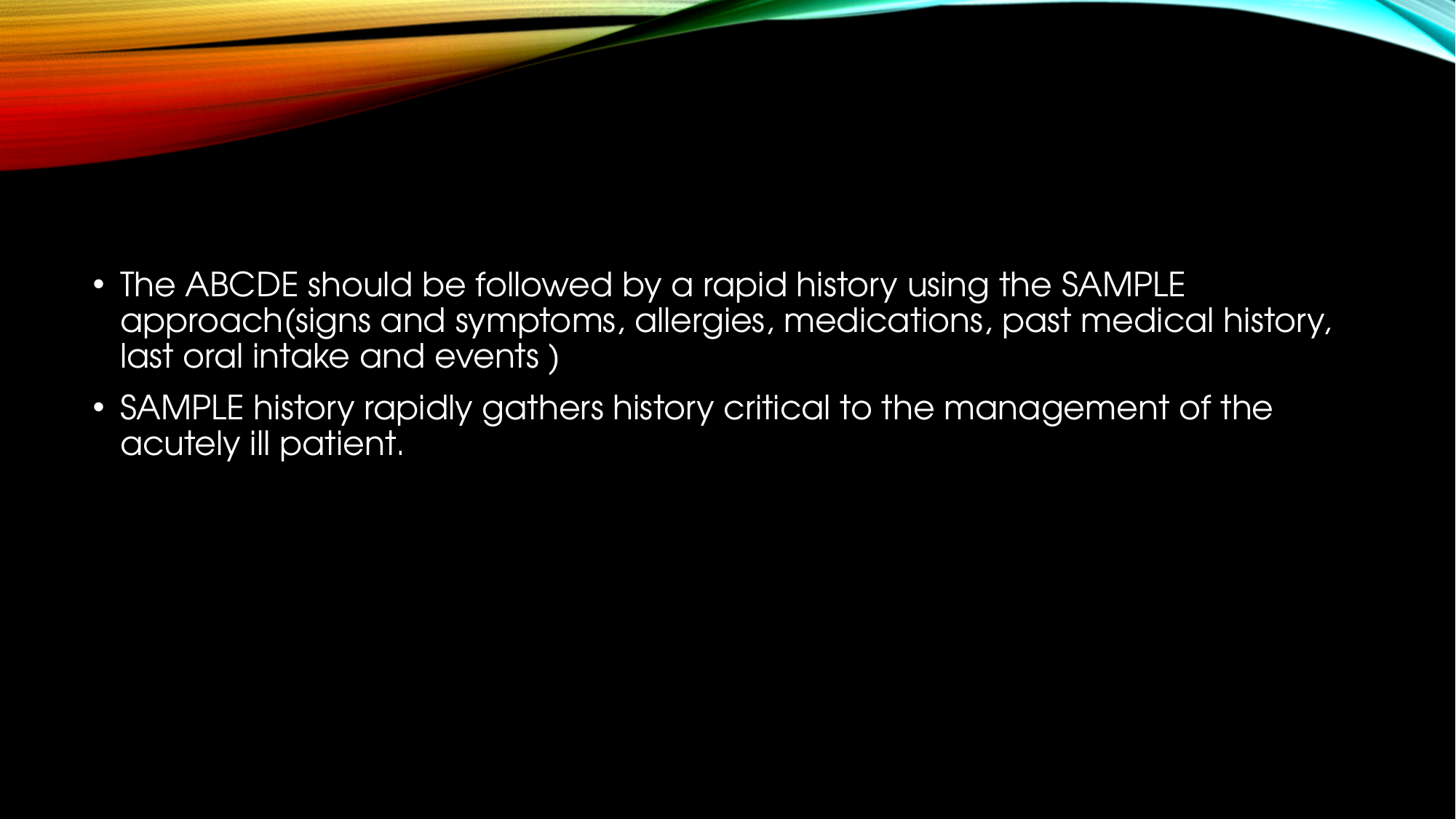

#
The ABCDE should be followed by a rapid history using the SAMPLE approach(signs and symptoms, allergies, medications, past medical history, last oral intake and events )
SAMPLE history rapidly gathers history critical to the management of the acutely ill patient.